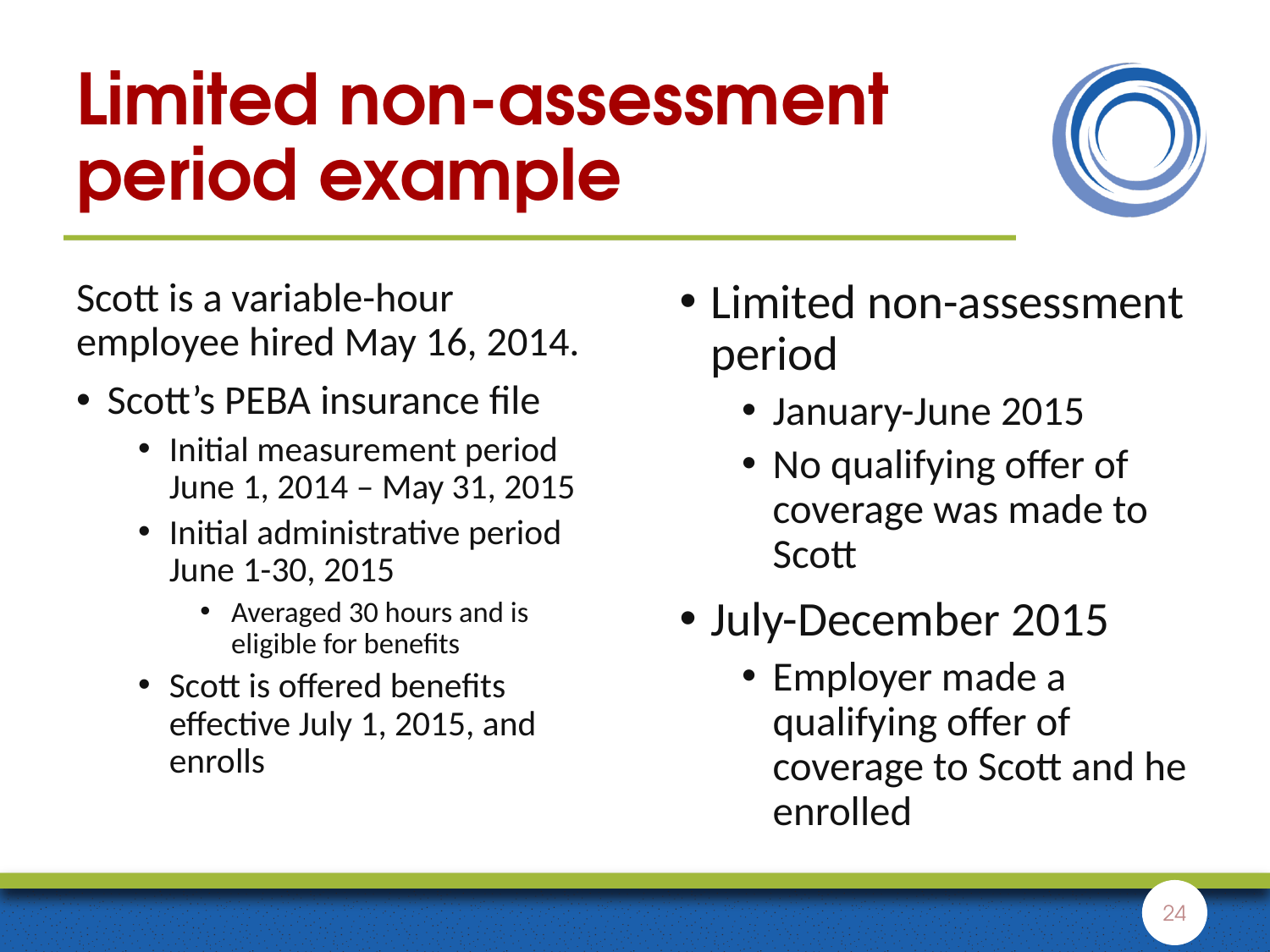

# Limited non-assessment period example
Scott is a variable-hour employee hired May 16, 2014.
Scott’s PEBA insurance file
Initial measurement period June 1, 2014 – May 31, 2015
Initial administrative period June 1-30, 2015
Averaged 30 hours and is eligible for benefits
Scott is offered benefits effective July 1, 2015, and enrolls
Limited non-assessment period
January-June 2015
No qualifying offer of coverage was made to Scott
July-December 2015
Employer made a qualifying offer of coverage to Scott and he enrolled
24